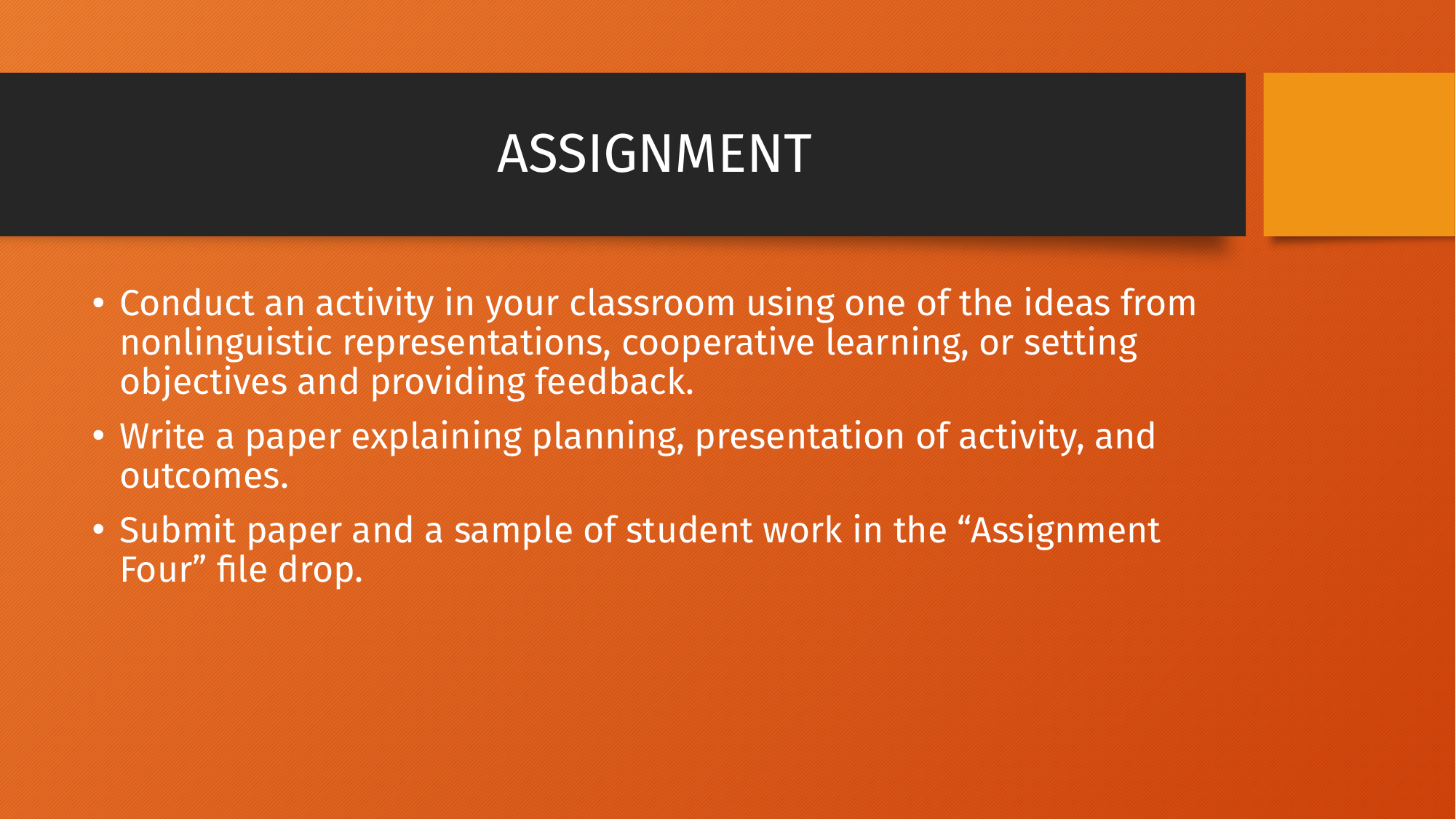

# ASSIGNMENT
Conduct an activity in your classroom using one of the ideas from nonlinguistic representations, cooperative learning, or setting objectives and providing feedback.
Write a paper explaining planning, presentation of activity, and outcomes.
Submit paper and a sample of student work in the “Assignment Four” file drop.